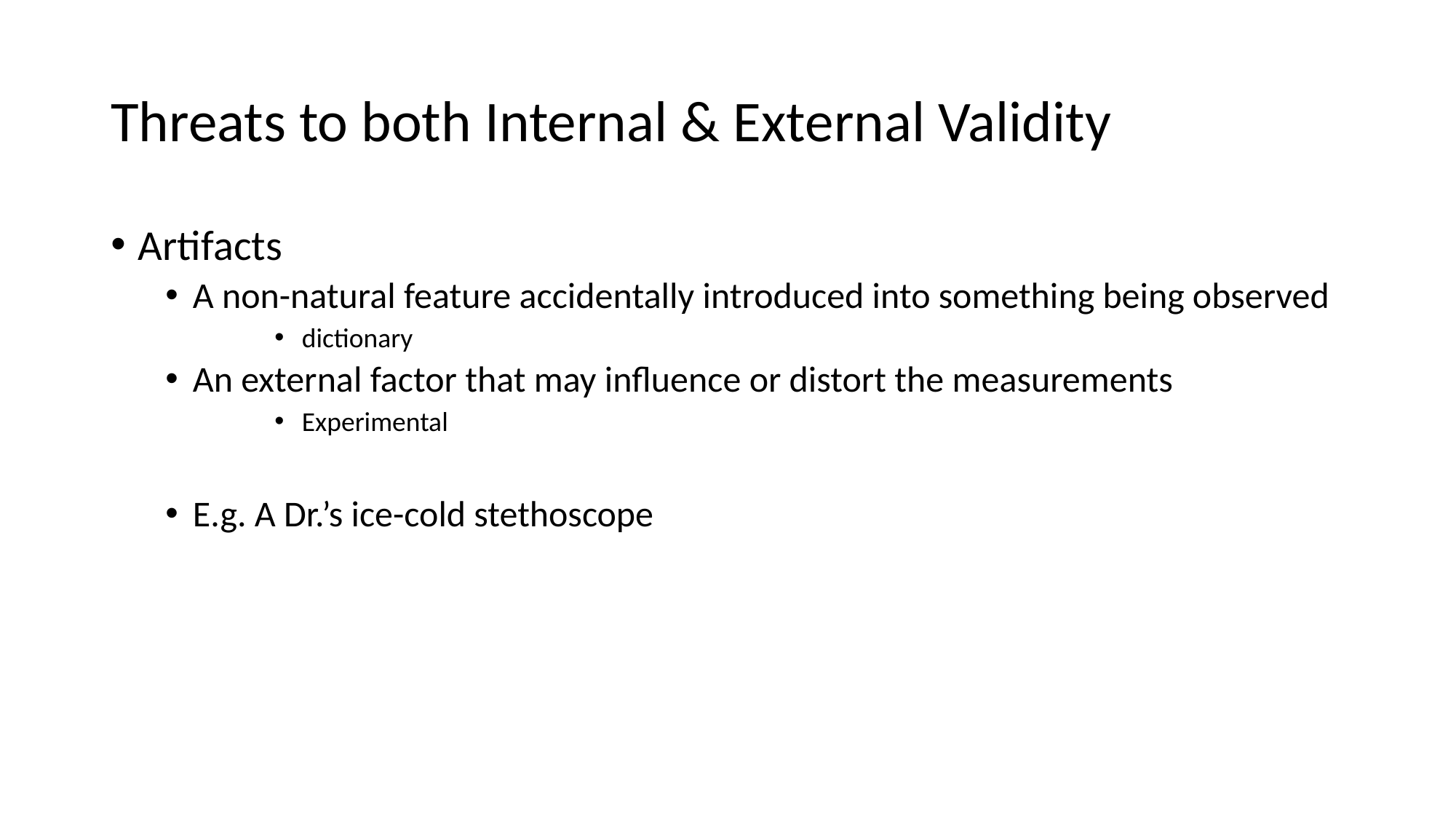

# Threats to both Internal & External Validity
Artifacts
A non-natural feature accidentally introduced into something being observed
dictionary
An external factor that may influence or distort the measurements
Experimental

E.g. A Dr.’s ice-cold stethoscope